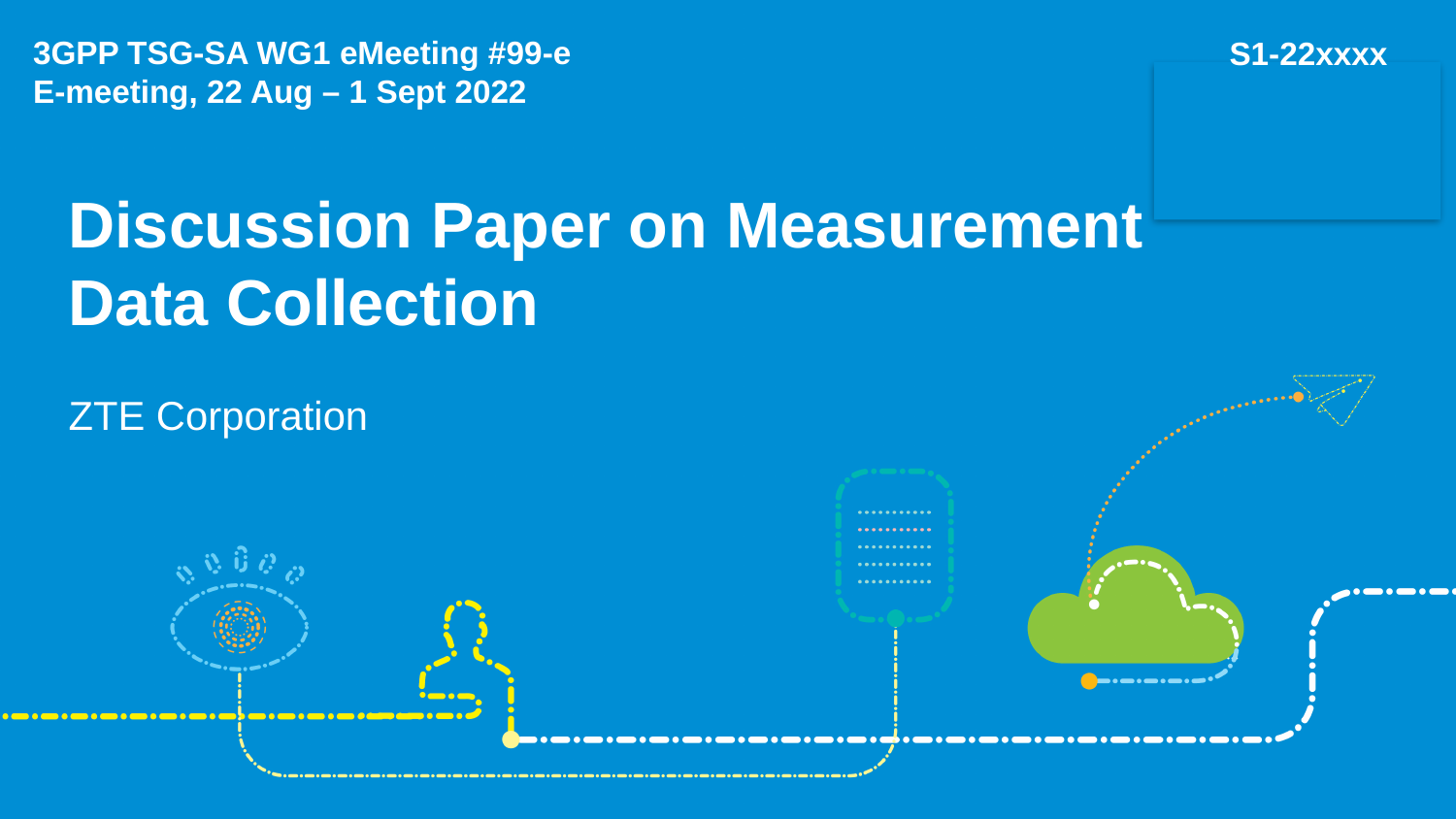

3GPP TSG-SA WG1 eMeeting #99-e
E-meeting, 22 Aug – 1 Sept 2022
S1-22xxxx

# Discussion Paper on Measurement Data Collection
ZTE Corporation